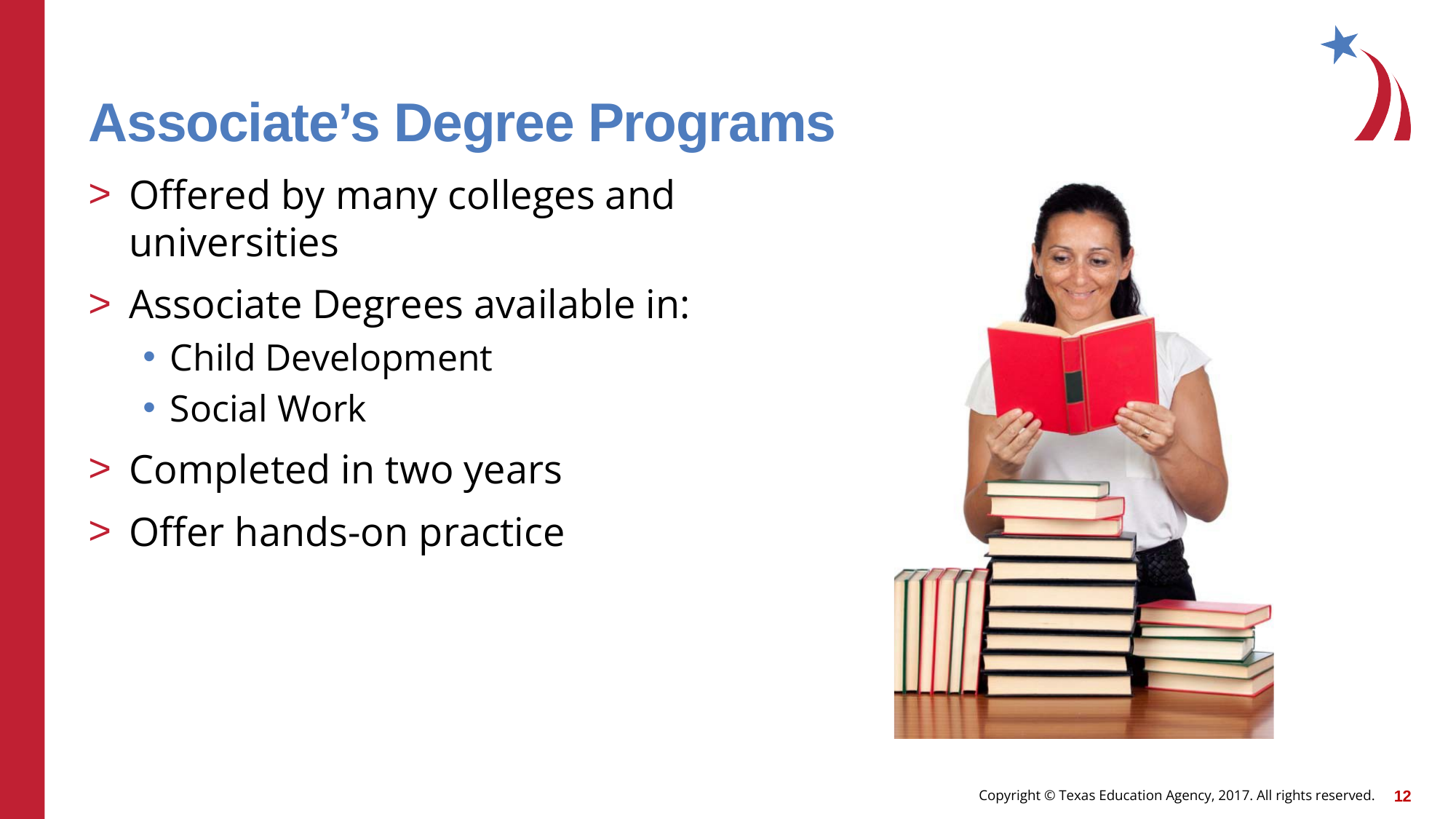

# Associate’s Degree Programs
Offered by many colleges and  universities
Associate Degrees available in:
Child Development
Social Work
Completed in two years
Offer hands-on practice